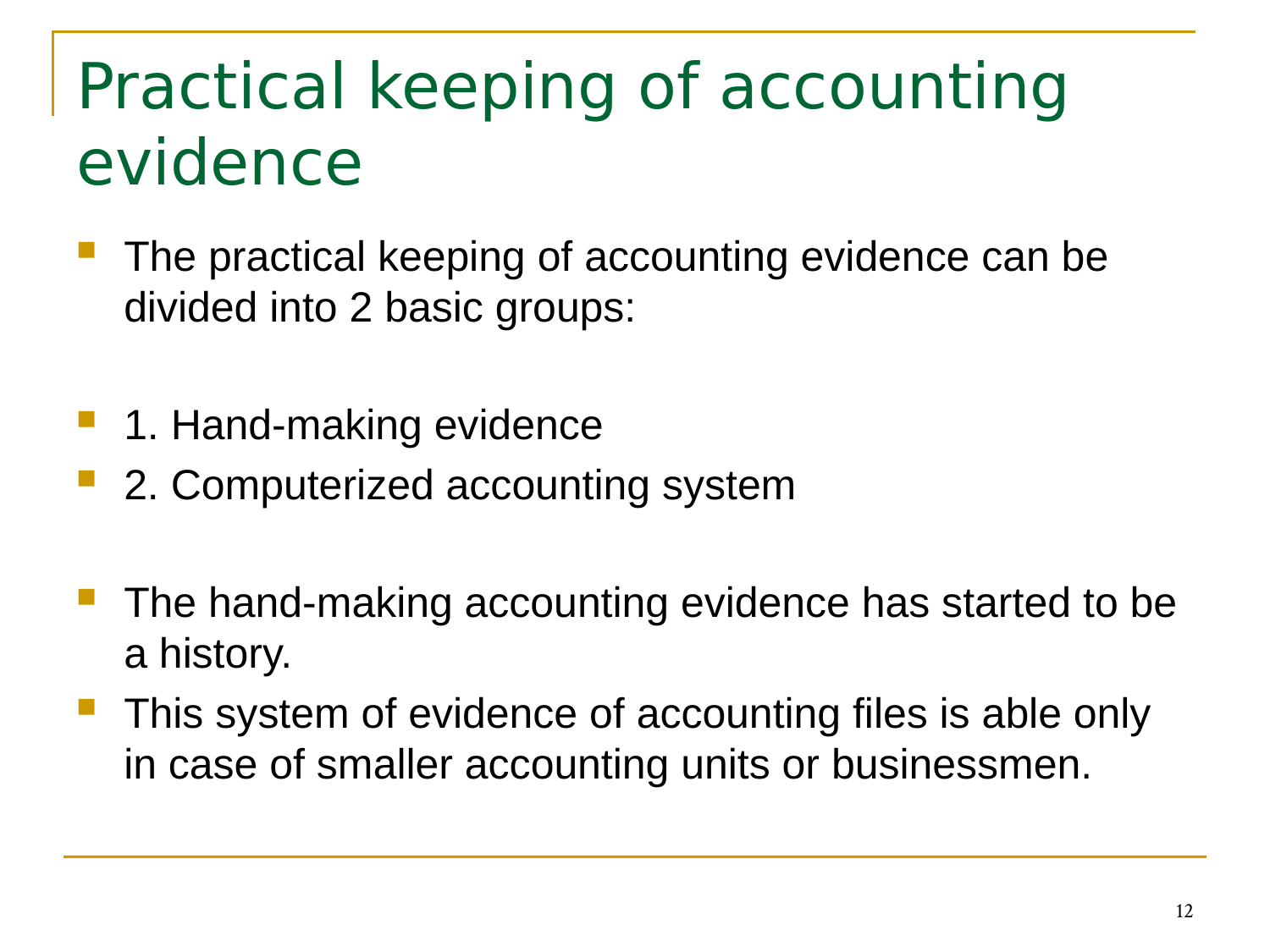

# Practical keeping of accounting evidence
The practical keeping of accounting evidence can be divided into 2 basic groups:

1. Hand-making evidence
2. Computerized accounting system

The hand-making accounting evidence has started to be a history.
This system of evidence of accounting files is able only in case of smaller accounting units or businessmen.
12